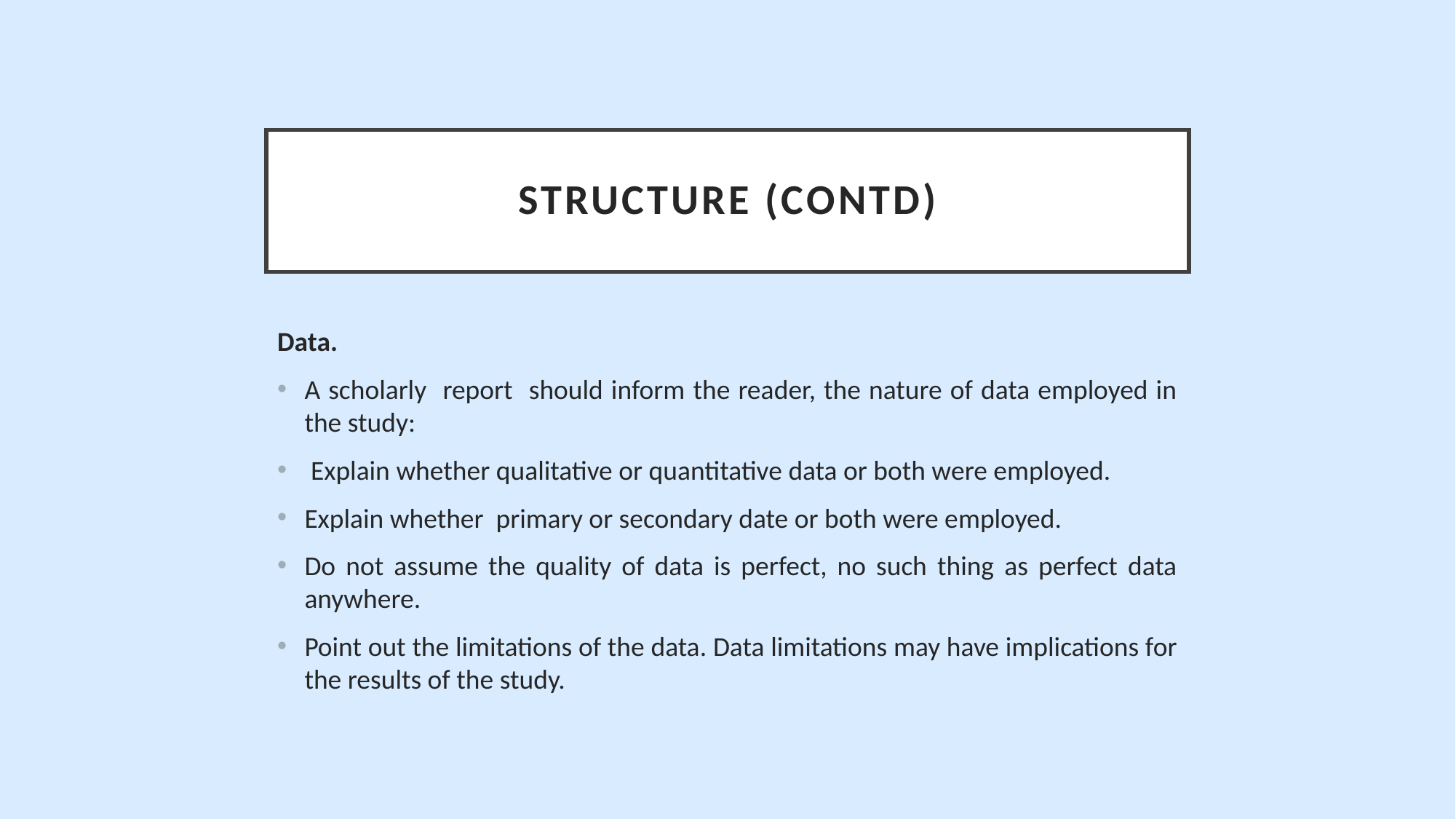

# Structure (contd)
Data.
A scholarly  report  should inform the reader, the nature of data employed in the study:
 Explain whether qualitative or quantitative data or both were employed.
Explain whether  primary or secondary date or both were employed.
Do not assume the quality of data is perfect, no such thing as perfect data anywhere.
Point out the limitations of the data. Data limitations may have implications for the results of the study.